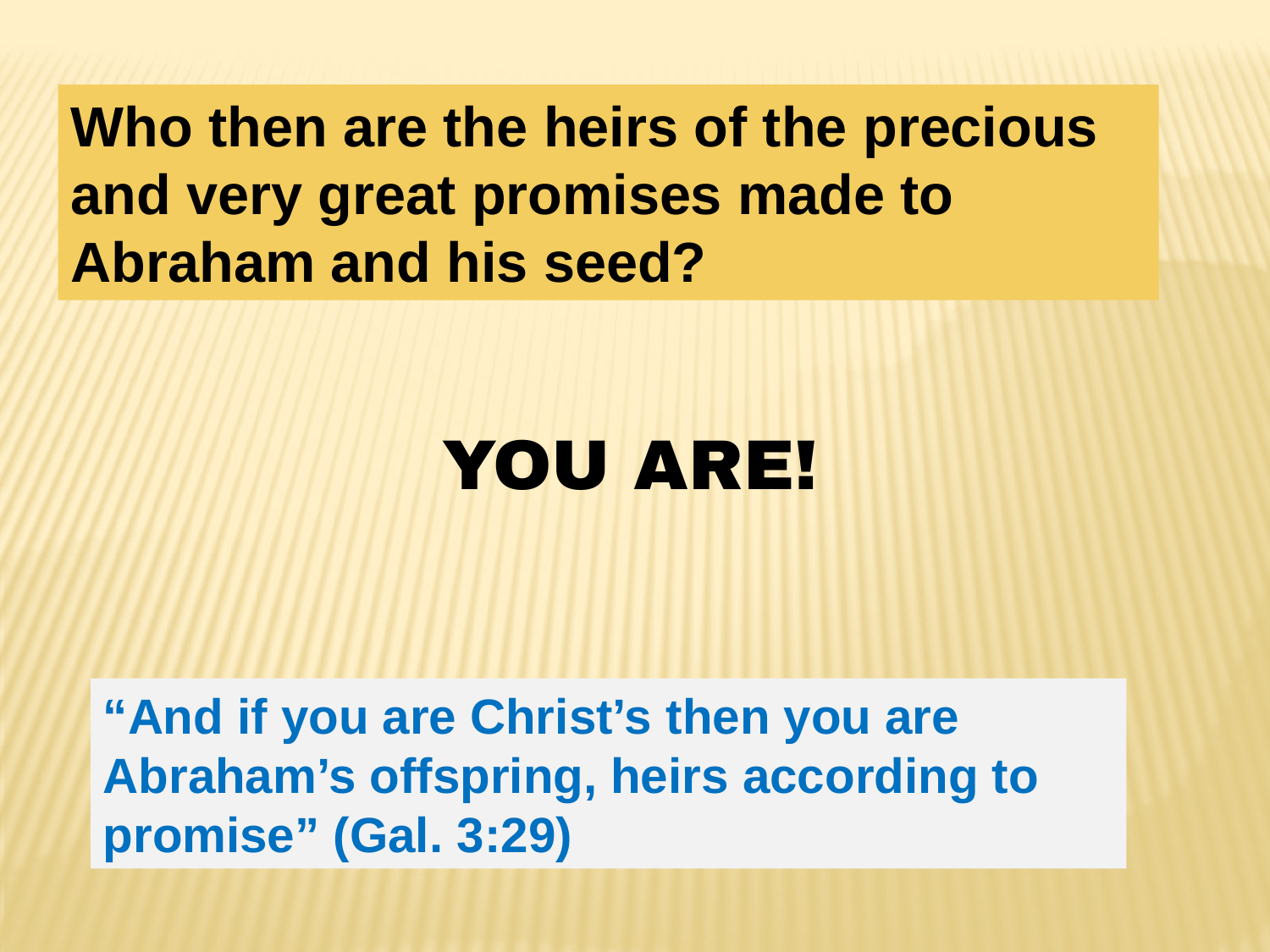

Who then are the heirs of the precious and very great promises made to Abraham and his seed?
   YOU ARE!
“And if you are Christ’s then you are Abraham’s offspring, heirs according to promise” (Gal. 3:29)